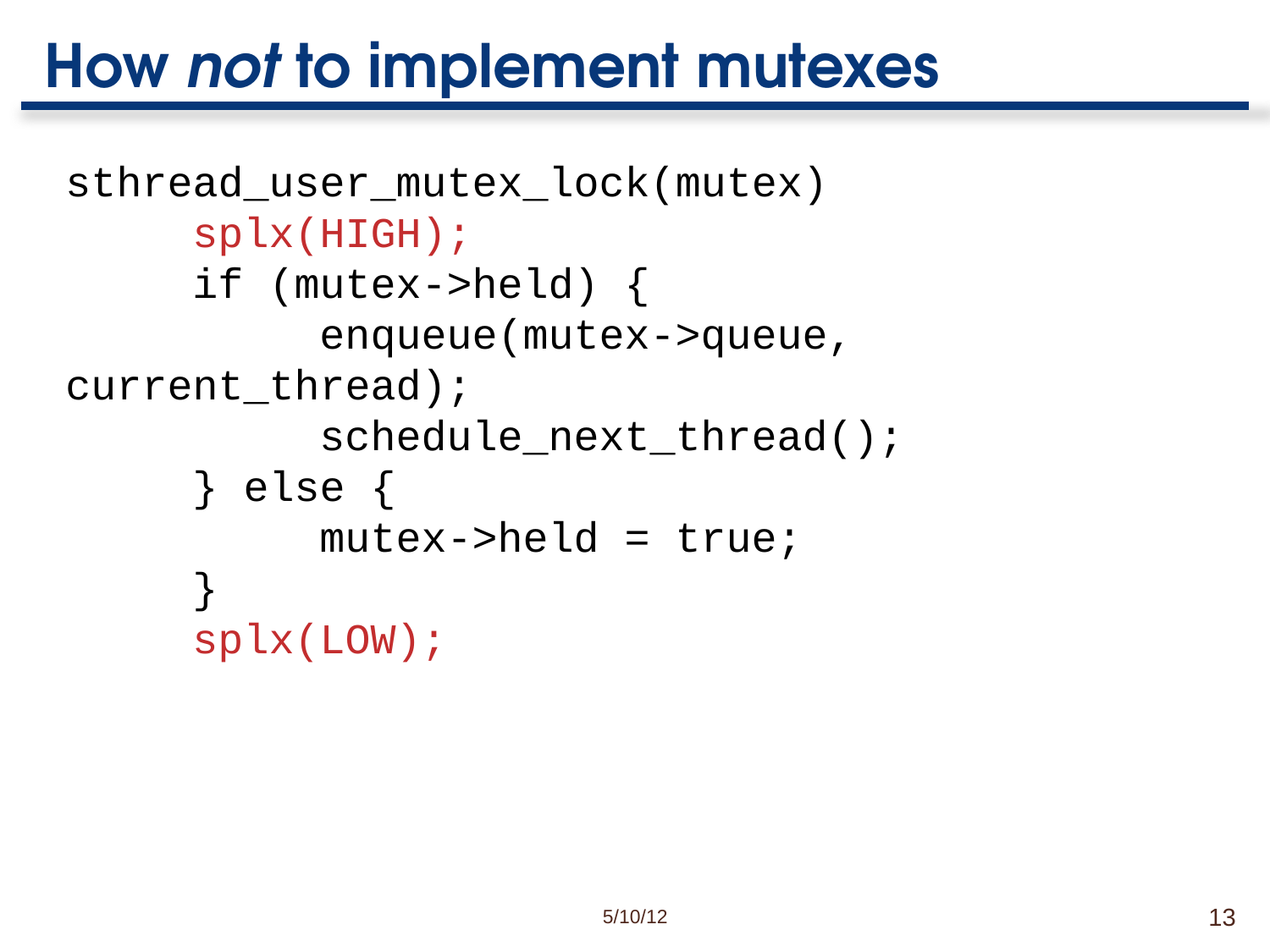

# How not to implement mutexes
sthread_user_mutex_lock(mutex)
	splx(HIGH);
	if (mutex->held) {
		enqueue(mutex->queue, current_thread);
		schedule_next_thread();
	} else {
		mutex->held = true;
	}
	splx(LOW);
5/10/12
13